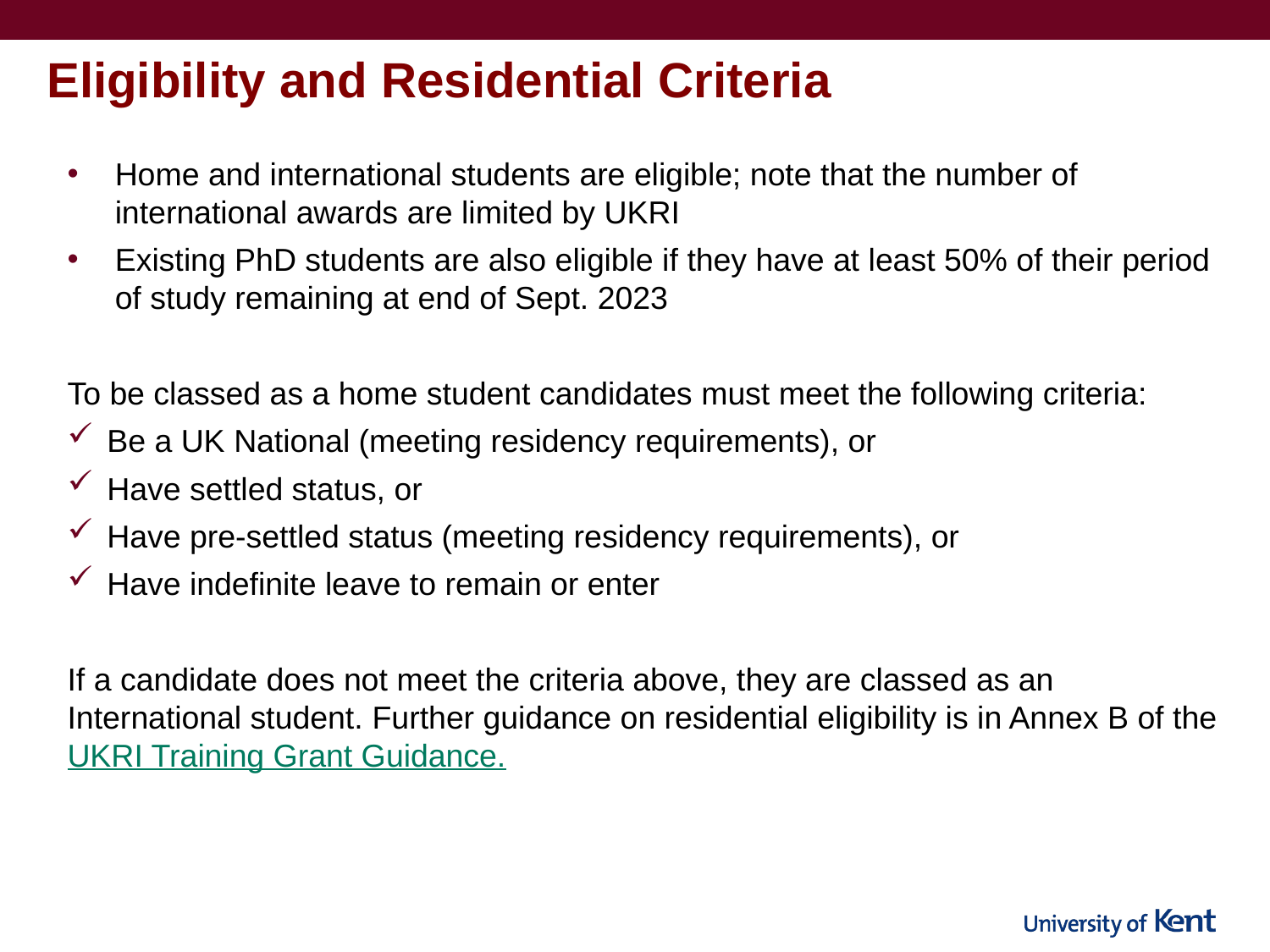

# Eligibility and Residential Criteria
Home and international students are eligible; note that the number of international awards are limited by UKRI
Existing PhD students are also eligible if they have at least 50% of their period of study remaining at end of Sept. 2023

To be classed as a home student candidates must meet the following criteria:
Be a UK National (meeting residency requirements), or
Have settled status, or
Have pre-settled status (meeting residency requirements), or
Have indefinite leave to remain or enter

If a candidate does not meet the criteria above, they are classed as an International student. Further guidance on residential eligibility is in Annex B of the UKRI Training Grant Guidance.